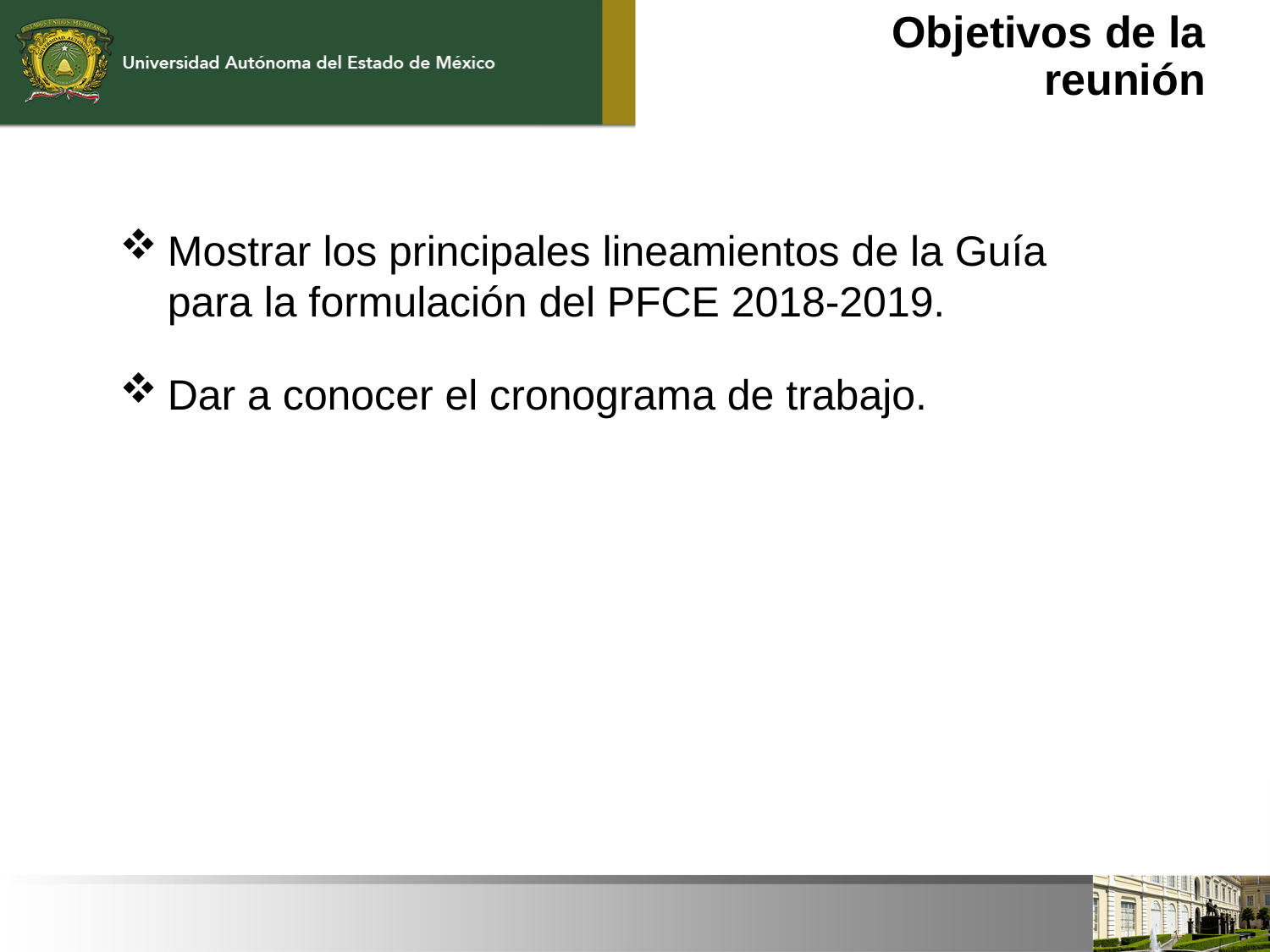

Objetivos de la reunión
Mostrar los principales lineamientos de la Guía para la formulación del PFCE 2018-2019.
Dar a conocer el cronograma de trabajo.